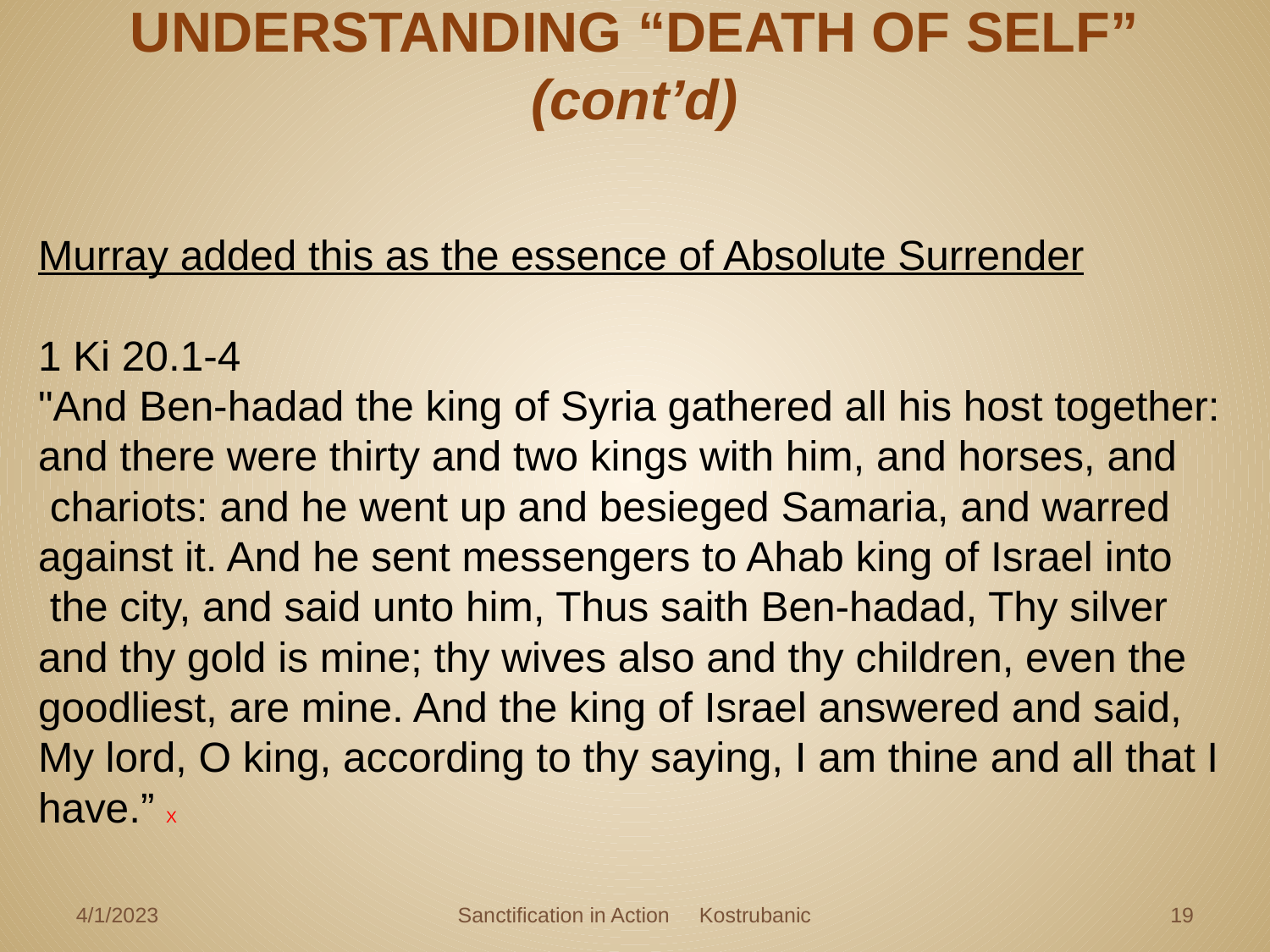

# UNDERSTANDING “DEATH OF SELF” (cont’d)
Murray added this as the essence of Absolute Surrender

1 Ki 20.1-4
"And Ben-hadad the king of Syria gathered all his host together:
and there were thirty and two kings with him, and horses, and
 chariots: and he went up and besieged Samaria, and warred
against it. And he sent messengers to Ahab king of Israel into
 the city, and said unto him, Thus saith Ben-hadad, Thy silver
and thy gold is mine; thy wives also and thy children, even the
goodliest, are mine. And the king of Israel answered and said,
My lord, O king, according to thy saying, I am thine and all that I have.” X
4/1/2023
Sanctification in Action     Kostrubanic
19